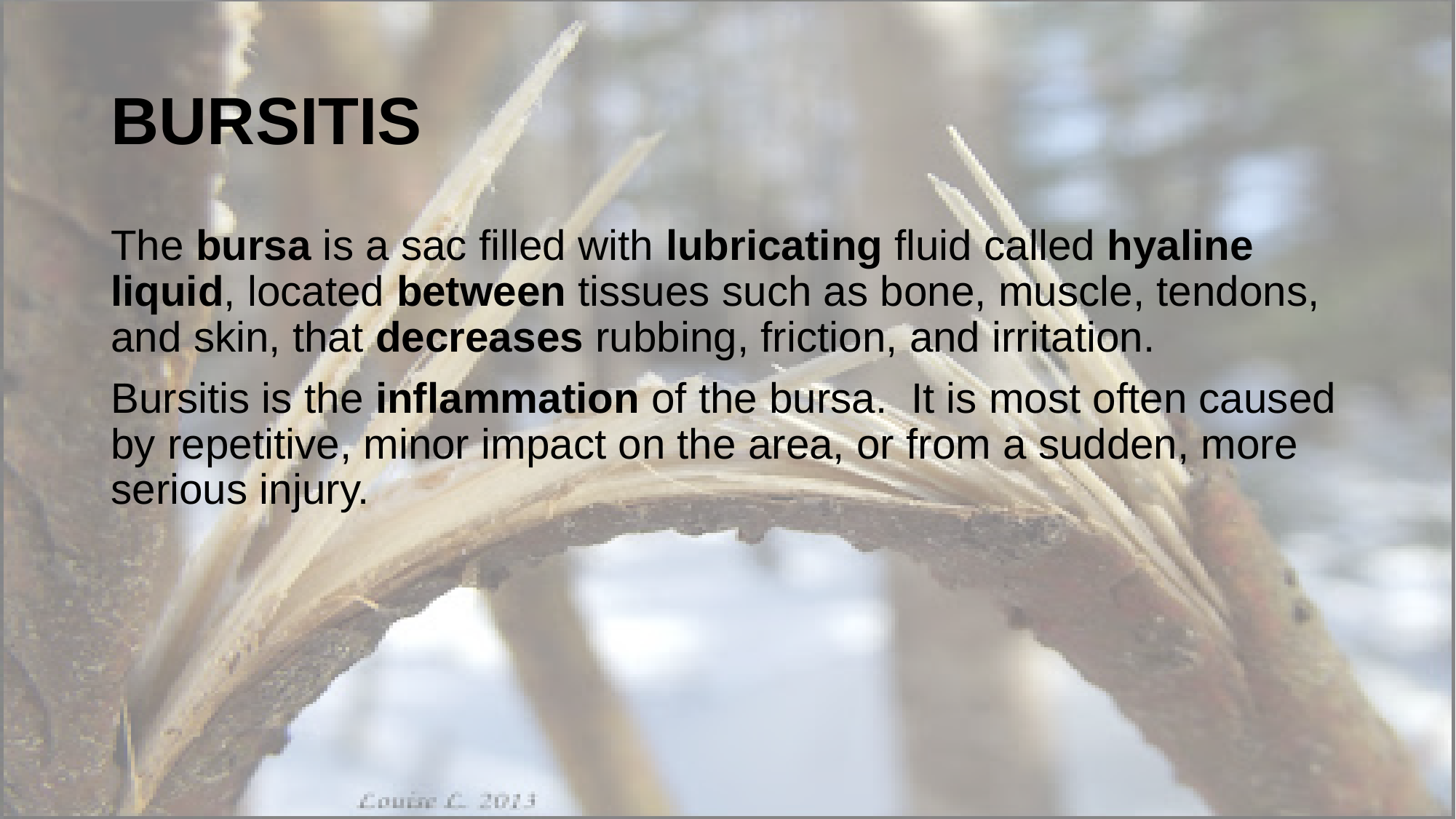

# BURSITIS
The bursa is a sac filled with lubricating fluid called hyaline liquid, located between tissues such as bone, muscle, tendons, and skin, that decreases rubbing, friction, and irritation.
Bursitis is the inflammation of the bursa.  It is most often caused by repetitive, minor impact on the area, or from a sudden, more serious injury.